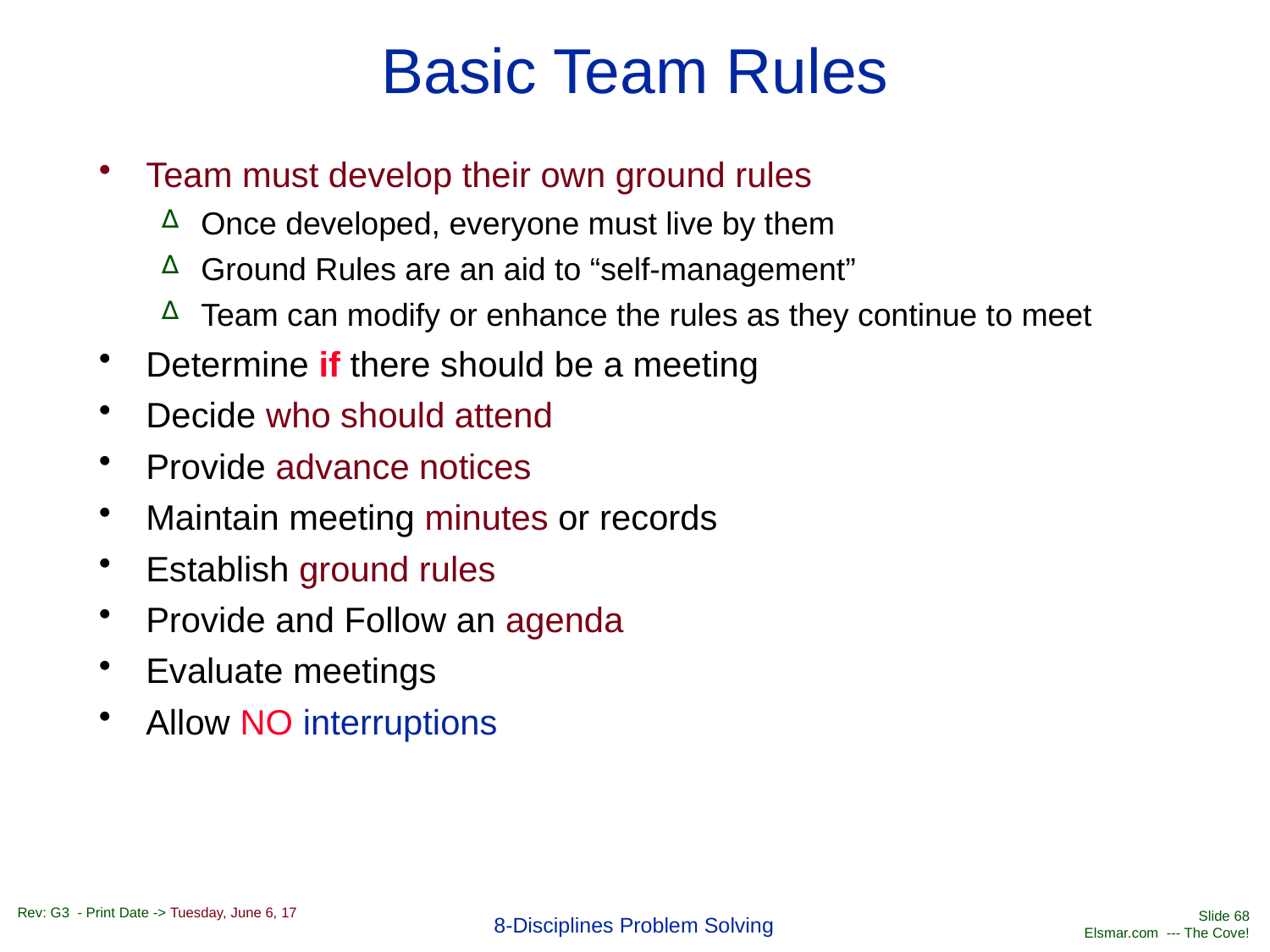

# Basic Team Rules
Team must develop their own ground rules
Once developed, everyone must live by them
Ground Rules are an aid to “self-management”
Team can modify or enhance the rules as they continue to meet
Determine if there should be a meeting
Decide who should attend
Provide advance notices
Maintain meeting minutes or records
Establish ground rules
Provide and Follow an agenda
Evaluate meetings
Allow NO interruptions